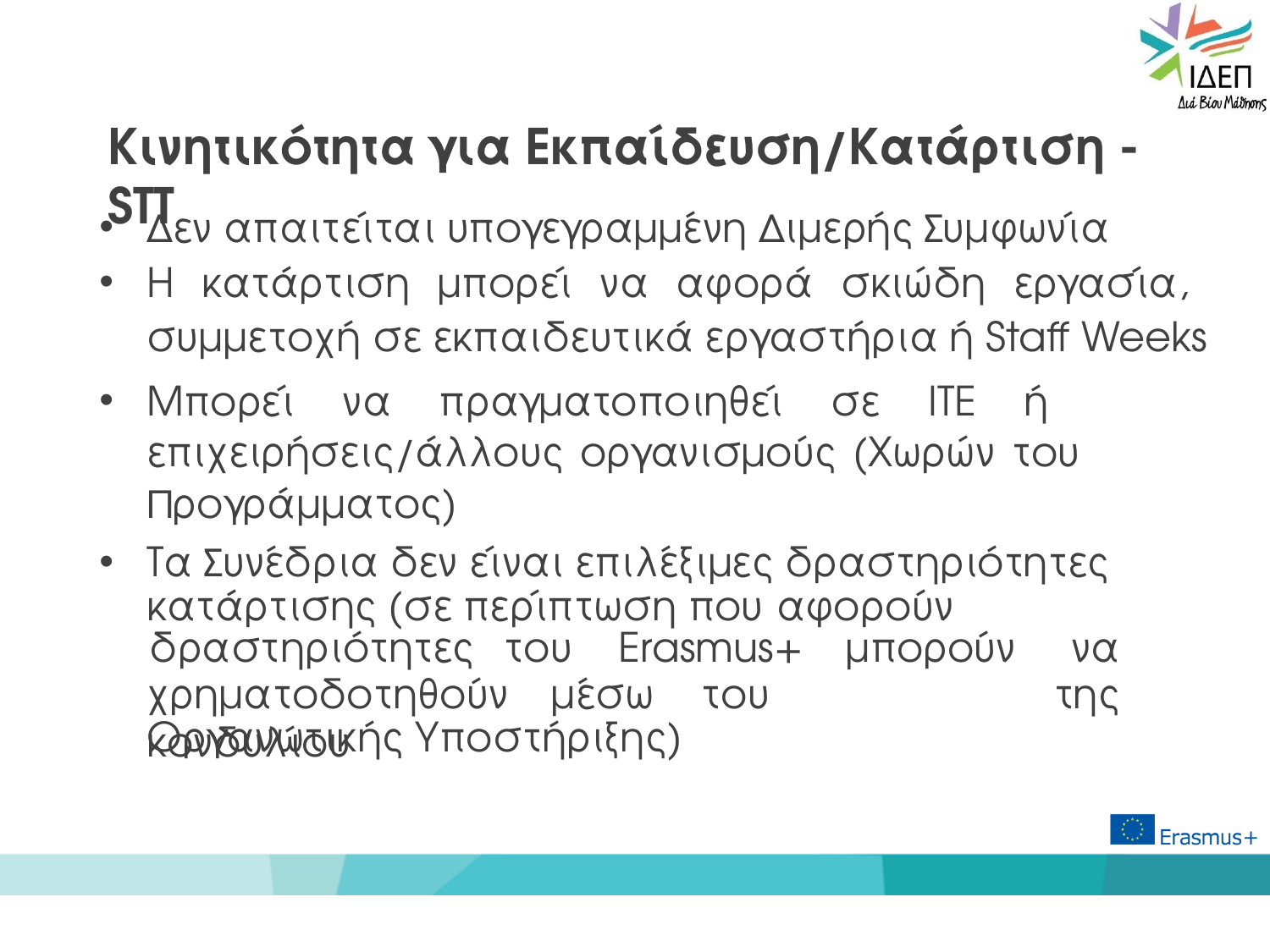

# Κινητικότητα για Εκπαίδευση/Κατάρτιση - STT
Δεν απαιτείται υπογεγραμμένη Διμερής Συμφωνία
Η κατάρτιση μπορεί να αφορά σκιώδη εργασία,  συμμετοχή σε εκπαιδευτικά εργαστήρια ή Staff Weeks
Μπορεί να πραγματοποιηθεί σε ΙΤΕ ή  επιχειρήσεις/άλλους οργανισμούς (Χωρών του  Προγράμματος)
Τα Συνέδρια δεν είναι επιλέξιμες δραστηριότητες  κατάρτισης (σε περίπτωση που αφορούν
δραστηριότητες	του	Erasmus+	μπορούν	να
της
χρηματοδοτηθούν	μέσω	του	κονδυλίου
Οργανωτικής Υποστήριξης)